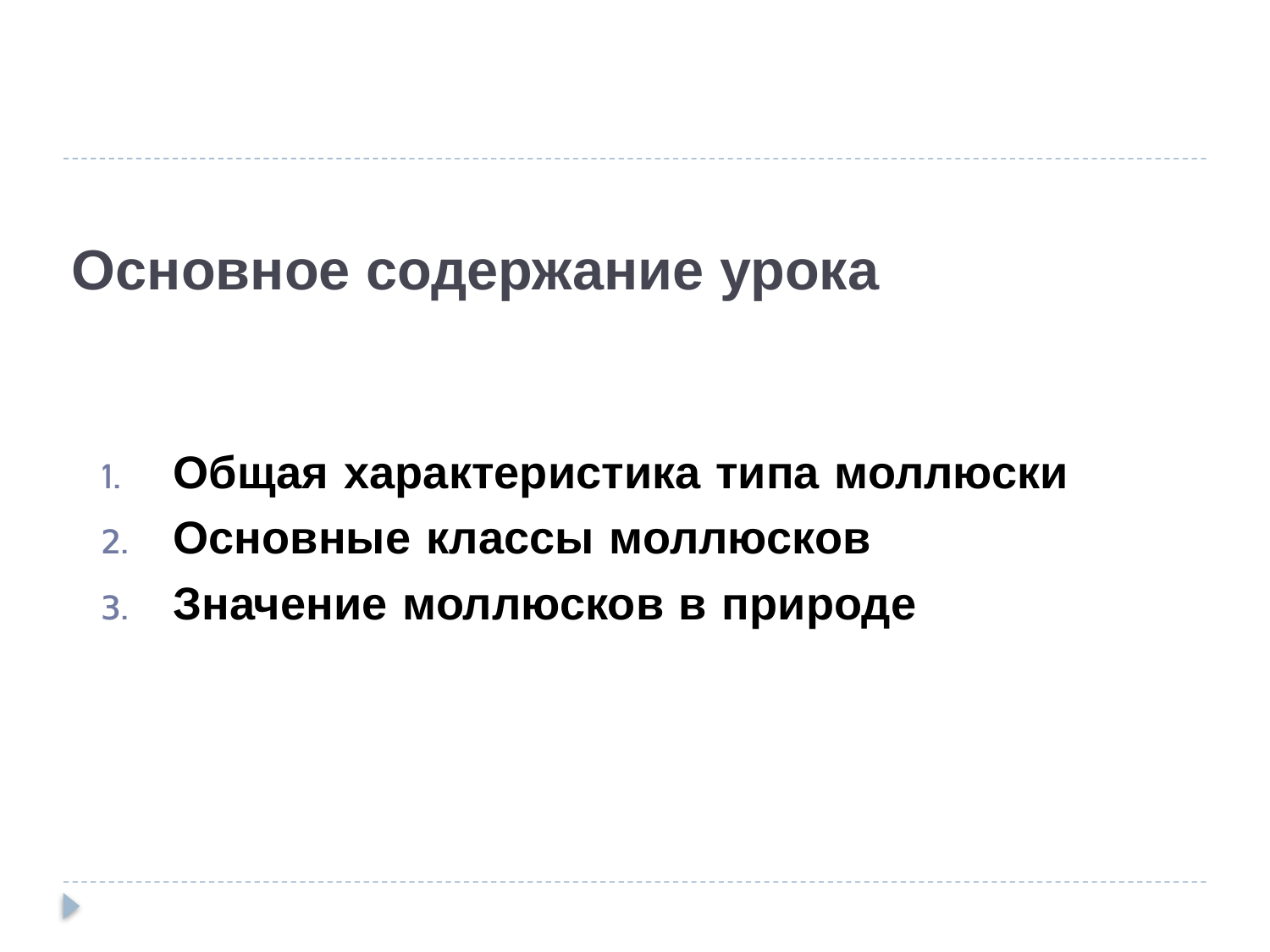

# Основное содержание урока
Общая характеристика типа моллюски
Основные классы моллюсков
Значение моллюсков в природе